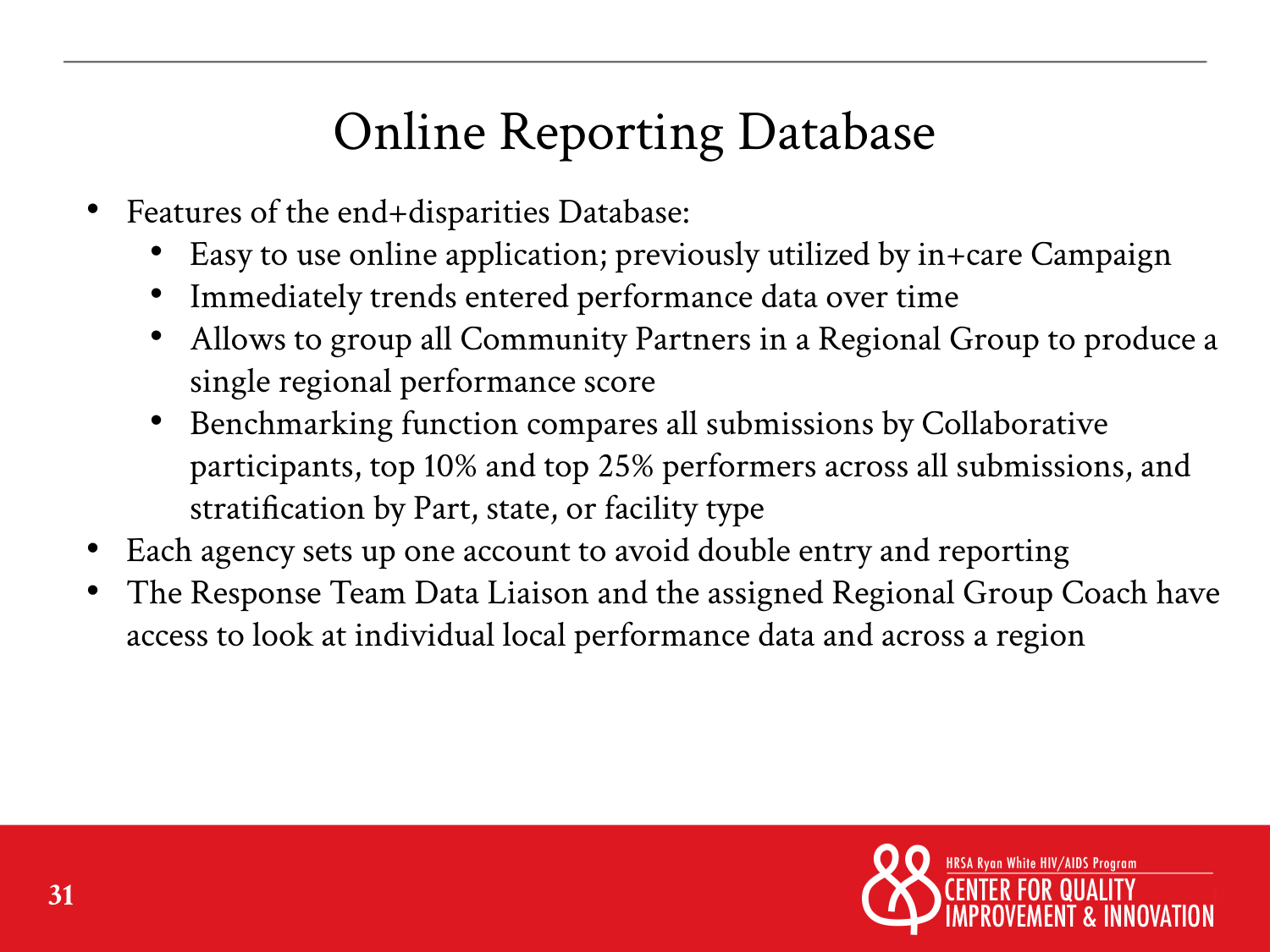

# Online Reporting Database
Features of the end+disparities Database:
Easy to use online application; previously utilized by in+care Campaign
Immediately trends entered performance data over time
Allows to group all Community Partners in a Regional Group to produce a single regional performance score
Benchmarking function compares all submissions by Collaborative participants, top 10% and top 25% performers across all submissions, and stratification by Part, state, or facility type
Each agency sets up one account to avoid double entry and reporting
The Response Team Data Liaison and the assigned Regional Group Coach have access to look at individual local performance data and across a region